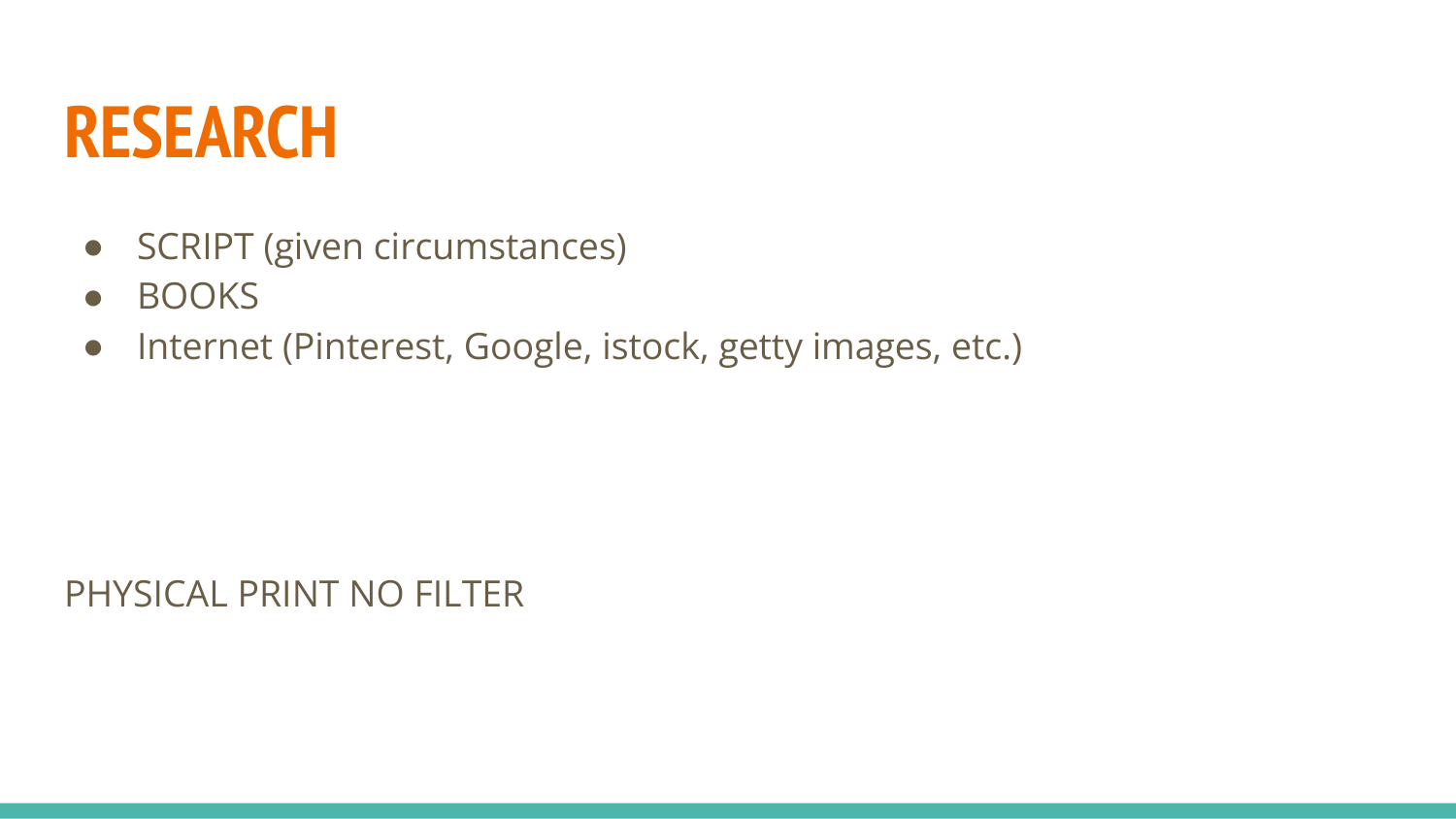

# RESEARCH
SCRIPT (given circumstances)
BOOKS
Internet (Pinterest, Google, istock, getty images, etc.)

PHYSICAL PRINT NO FILTER